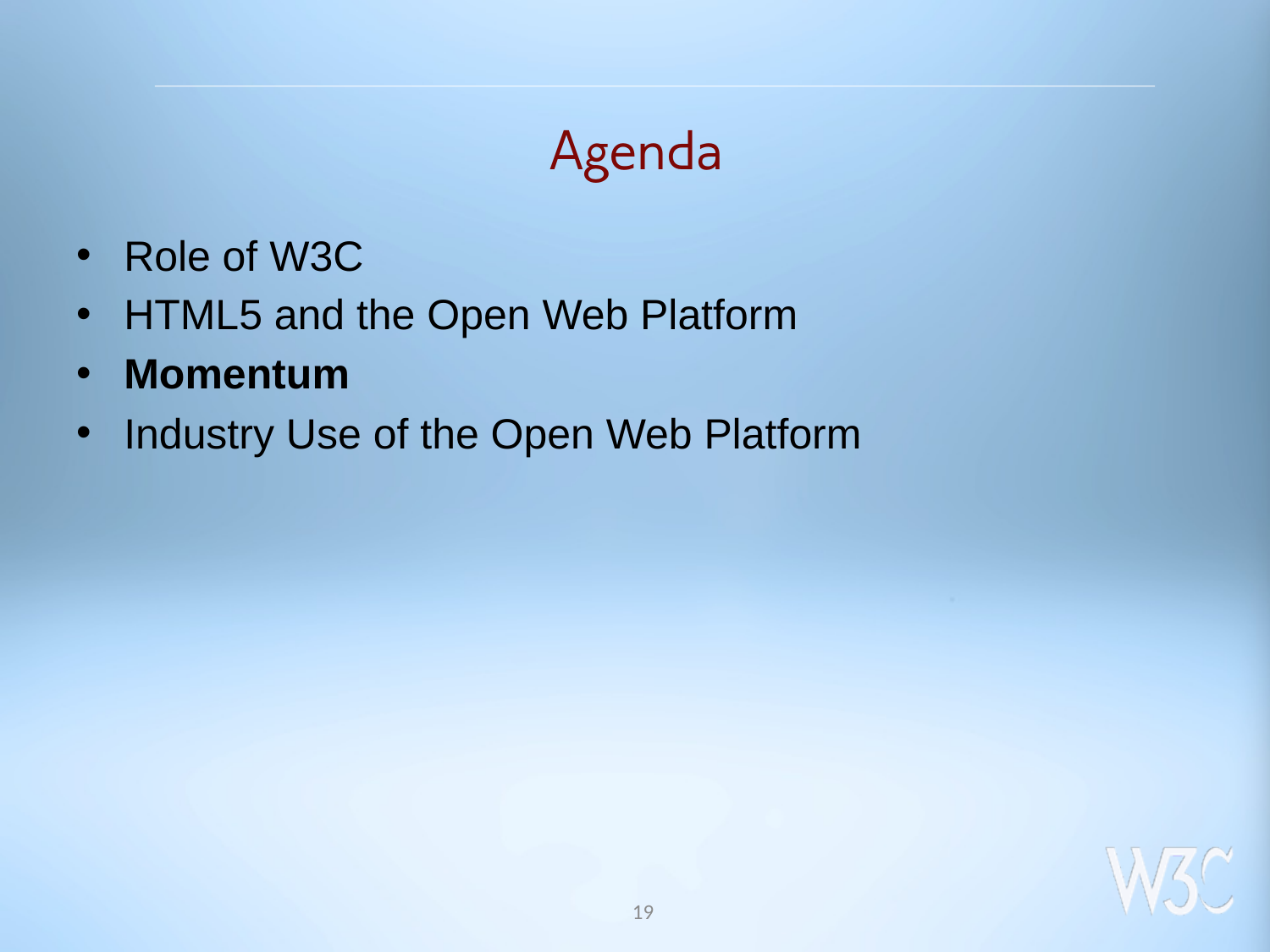

# Agenda
Role of W3C
HTML5 and the Open Web Platform
Momentum
Industry Use of the Open Web Platform

19